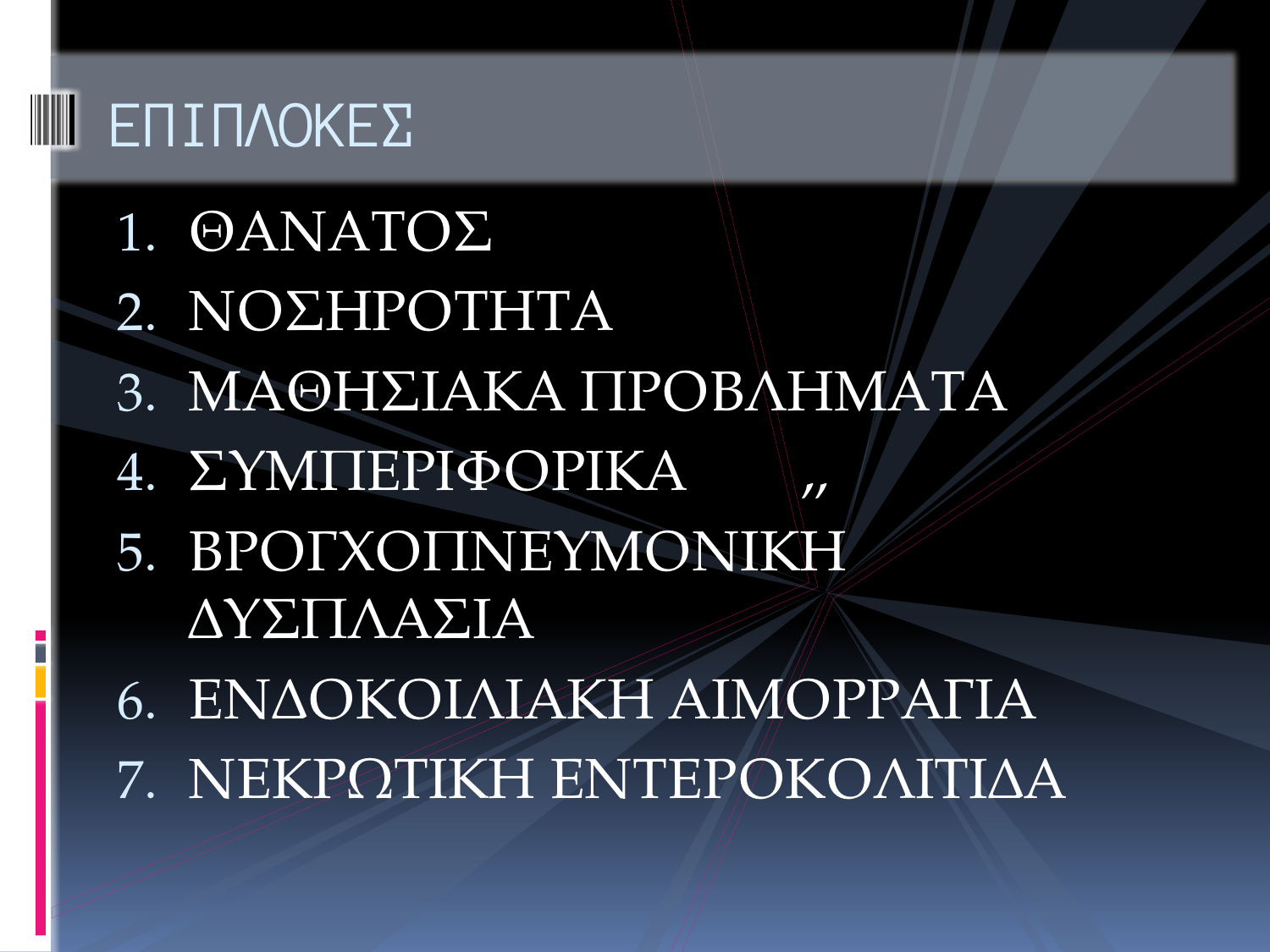

# ΕΠΙΠΛΟΚΕΣ
ΘΑΝΑΤΟΣ
ΝΟΣΗΡΟΤΗΤΑ
ΜΑΘΗΣΙΑΚΑ ΠΡΟΒΛΗΜΑΤΑ
ΣΥΜΠΕΡΙΦΟΡΙΚΑ        ,,
ΒΡΟΓΧΟΠΝΕΥΜΟΝΙΚΗ ΔΥΣΠΛΑΣΙΑ
ΕΝΔΟΚΟΙΛΙΑΚΗ ΑΙΜΟΡΡΑΓΙΑ
ΝΕΚΡΩΤΙΚΗ ΕΝΤΕΡΟΚΟΛΙΤΙΔΑ